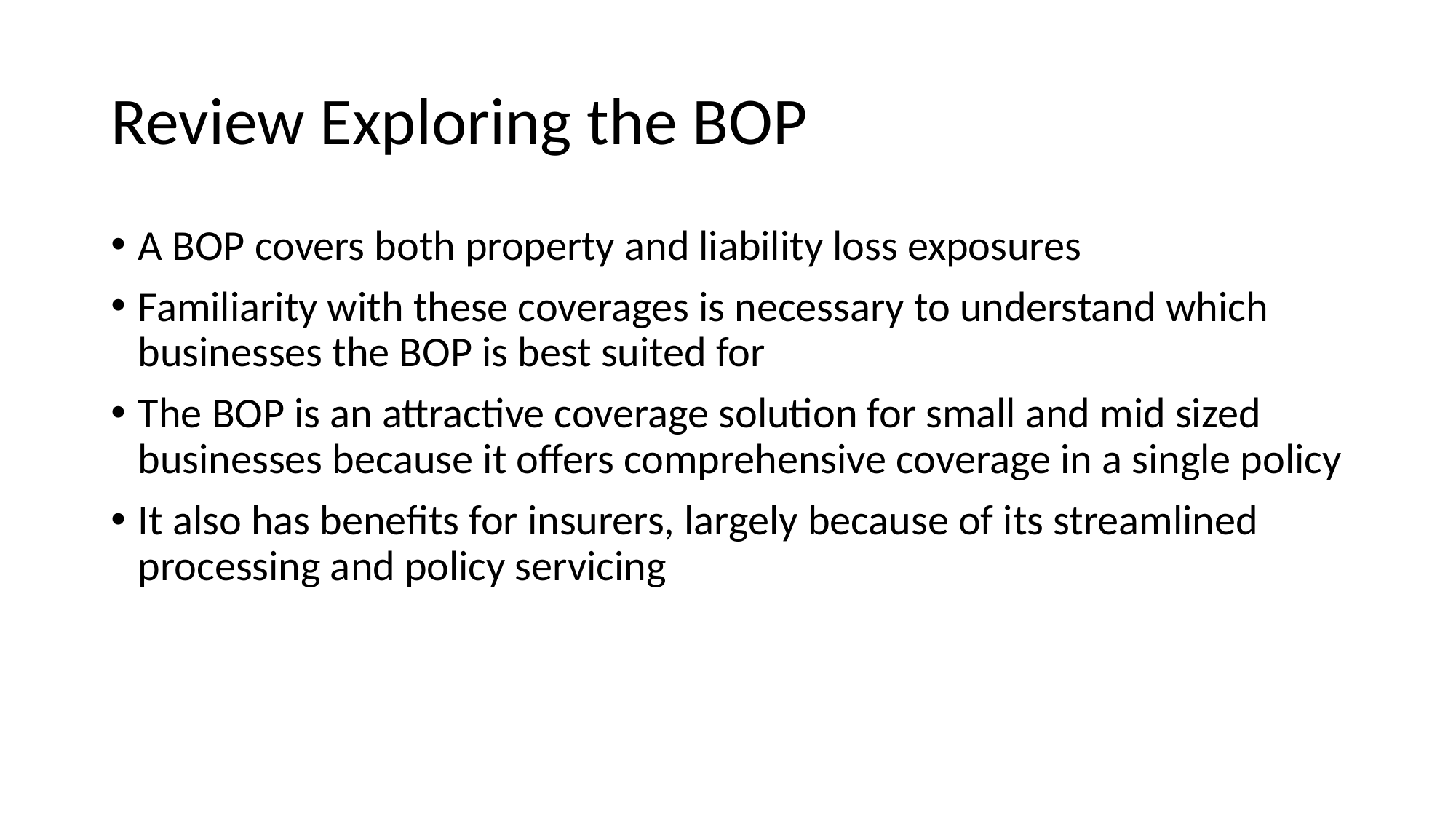

# Review Exploring the BOP
A BOP covers both property and liability loss exposures
Familiarity with these coverages is necessary to understand which businesses the BOP is best suited for
The BOP is an attractive coverage solution for small and mid sized businesses because it offers comprehensive coverage in a single policy
It also has benefits for insurers, largely because of its streamlined processing and policy servicing